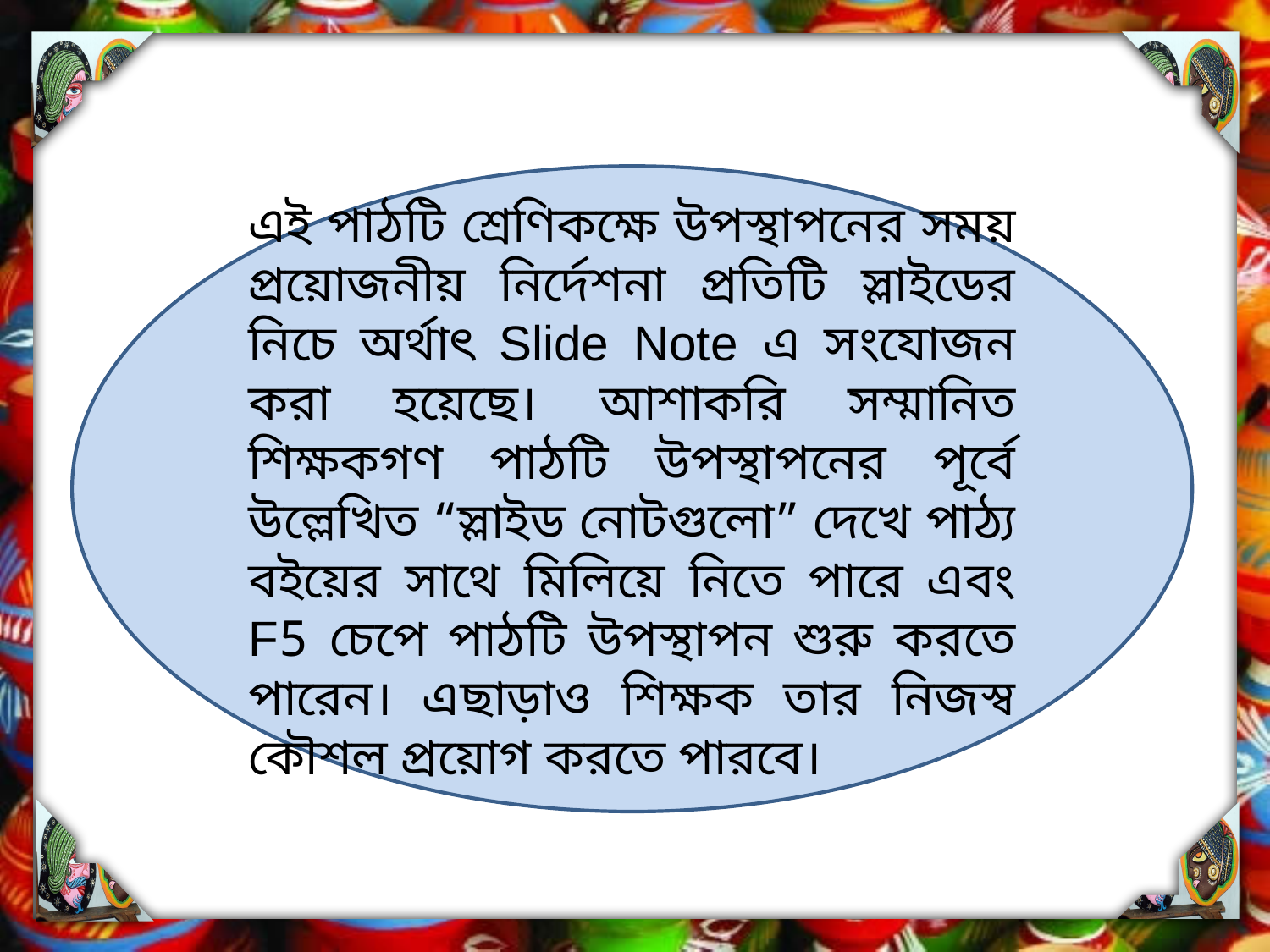

এই পাঠটি শ্রেণিকক্ষে উপস্থাপনের সময় প্রয়োজনীয় নির্দেশনা প্রতিটি স্লাইডের নিচে অর্থাৎ Slide Note এ সংযোজন করা হয়েছে। আশাকরি সম্মানিত শিক্ষকগণ পাঠটি উপস্থাপনের পূর্বে উল্লেখিত “স্লাইড নোটগুলো” দেখে পাঠ্য বইয়ের সাথে মিলিয়ে নিতে পারে এবং F5 চেপে পাঠটি উপস্থাপন শুরু করতে পারেন। এছাড়াও শিক্ষক তার নিজস্ব কৌশল প্রয়োগ করতে পারবে।